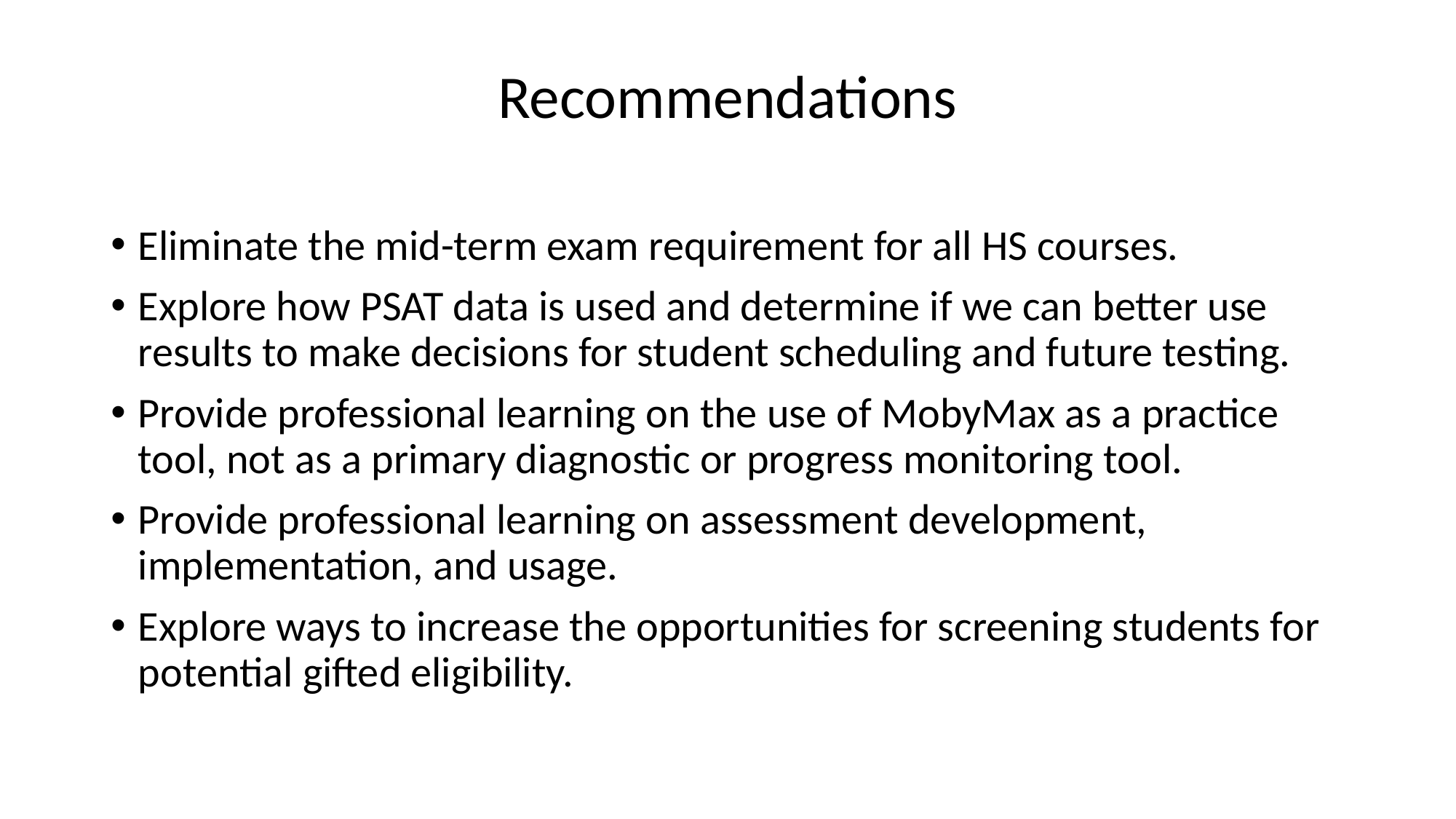

# Recommendations
Eliminate the mid-term exam requirement for all HS courses.
Explore how PSAT data is used and determine if we can better use results to make decisions for student scheduling and future testing.
Provide professional learning on the use of MobyMax as a practice tool, not as a primary diagnostic or progress monitoring tool.
Provide professional learning on assessment development, implementation, and usage.
Explore ways to increase the opportunities for screening students for potential gifted eligibility.